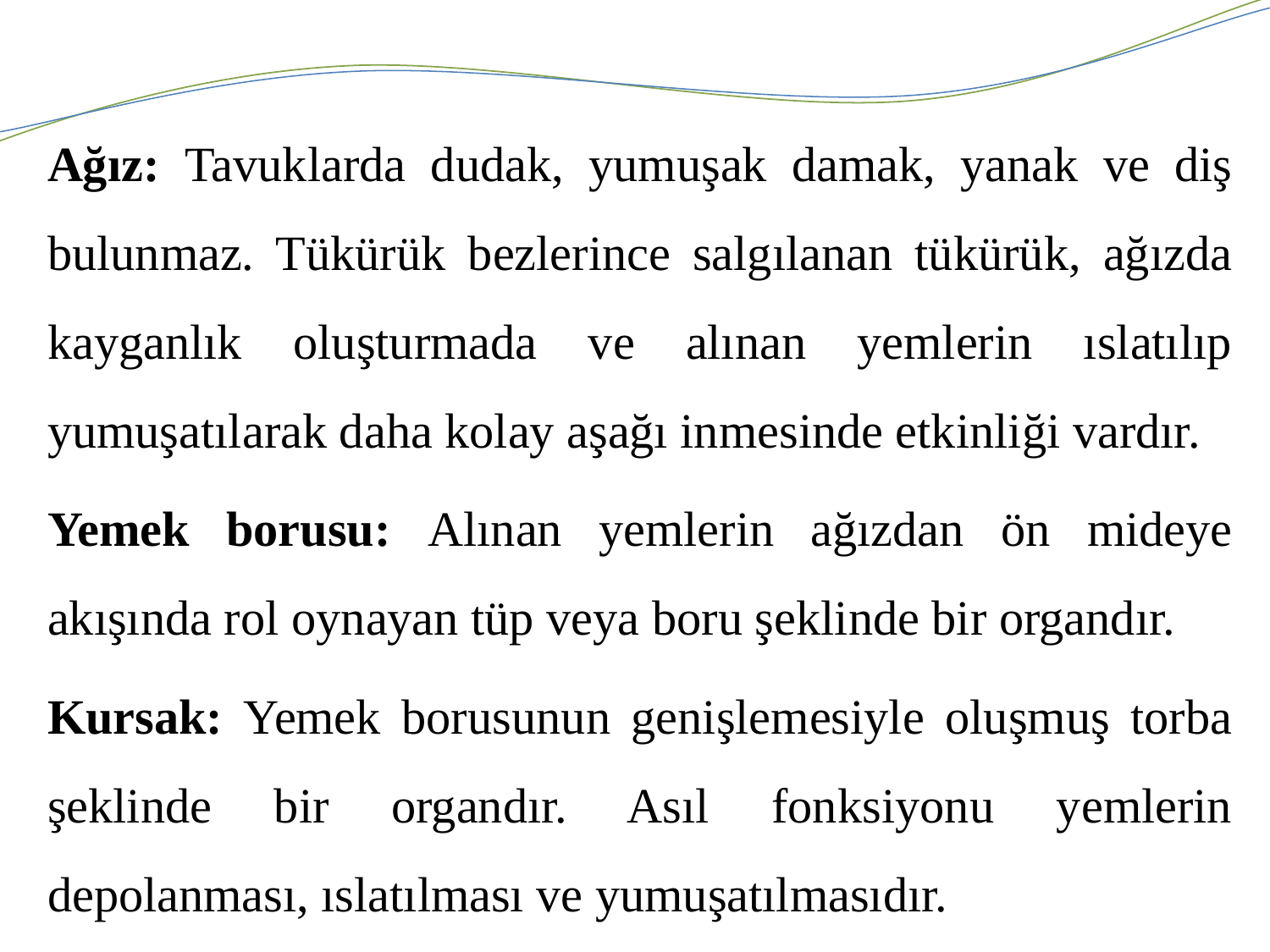

Ağız: Tavuklarda dudak, yumuşak damak, yanak ve diş bulunmaz. Tükürük bezlerince salgılanan tükürük, ağızda kayganlık oluşturmada ve alınan yemlerin ıslatılıp yumuşatılarak daha kolay aşağı inmesinde etkinliği vardır.
Yemek borusu: Alınan yemlerin ağızdan ön mideye akışında rol oynayan tüp veya boru şeklinde bir organdır.
Kursak: Yemek borusunun genişlemesiyle oluşmuş torba şeklinde bir organdır. Asıl fonksiyonu yemlerin depolanması, ıslatılması ve yumuşatılmasıdır.